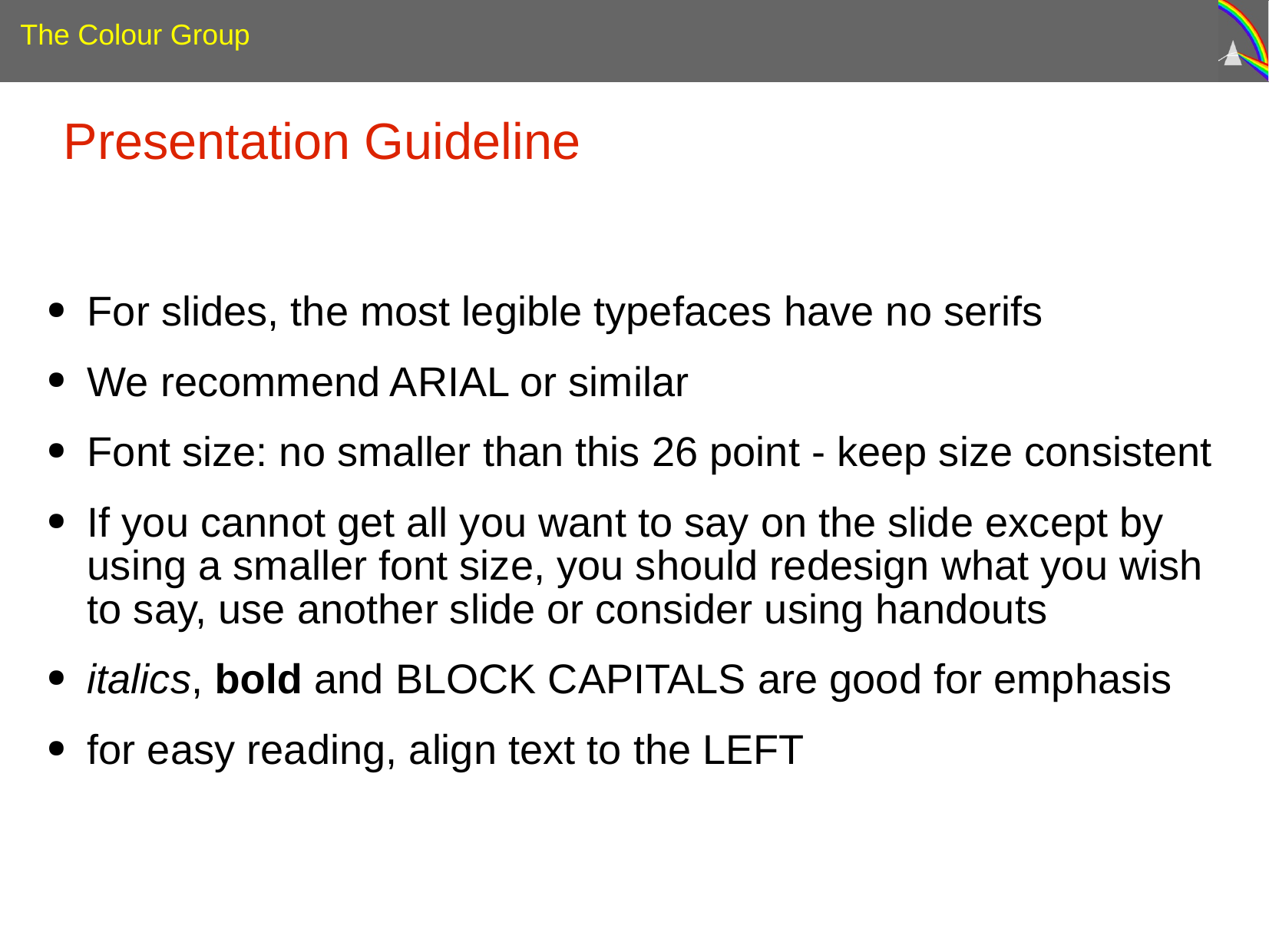

Presentation Guideline
For slides, the most legible typefaces have no serifs
We recommend ARIAL or similar
Font size: no smaller than this 26 point - keep size consistent
If you cannot get all you want to say on the slide except by using a smaller font size, you should redesign what you wish to say, use another slide or consider using handouts
italics, bold and BLOCK CAPITALS are good for emphasis
for easy reading, align text to the LEFT